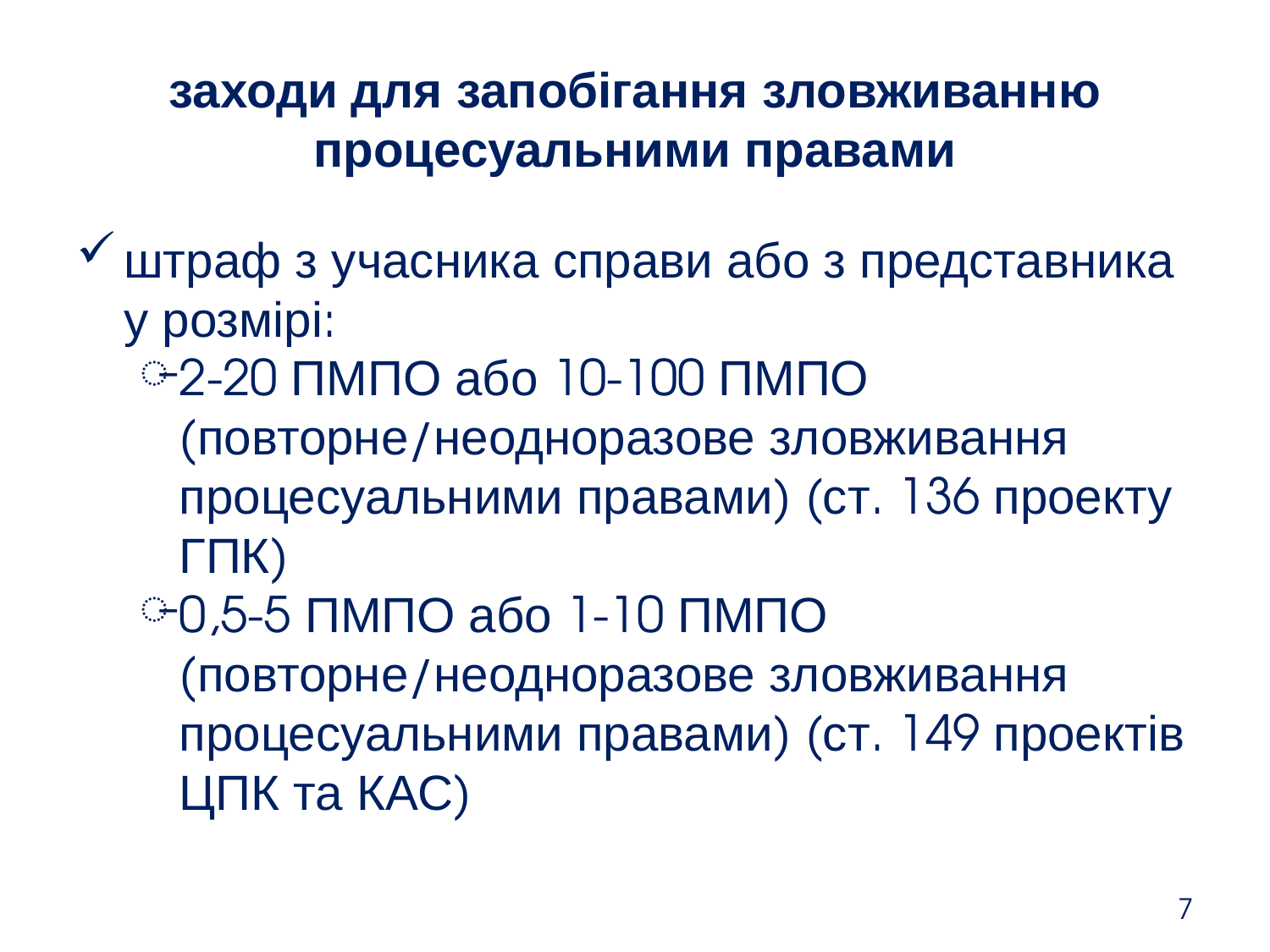

# заходи для запобігання зловживанню процесуальними правами
штраф з учасника справи або з представника у розмірі:
2-20 ПМПО або 10-100 ПМПО (повторне/неодноразове зловживання процесуальними правами) (ст. 136 проекту ГПК)
0,5-5 ПМПО або 1-10 ПМПО (повторне/неодноразове зловживання процесуальними правами) (ст. 149 проектів ЦПК та КАС)

7